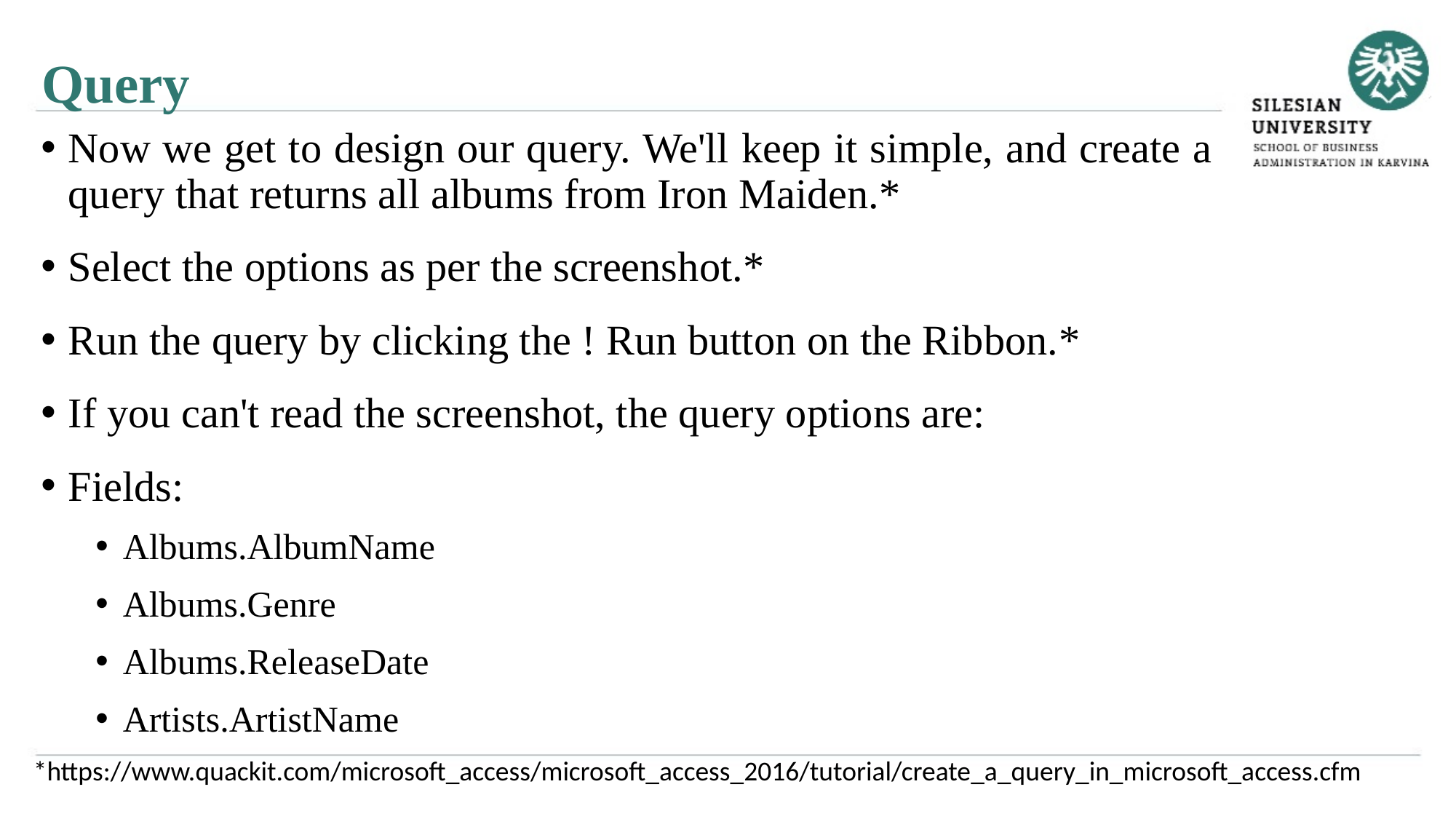

Query
Now we get to design our query. We'll keep it simple, and create a query that returns all albums from Iron Maiden.*
Select the options as per the screenshot.*
Run the query by clicking the ! Run button on the Ribbon.*
If you can't read the screenshot, the query options are:
Fields:
Albums.AlbumName
Albums.Genre
Albums.ReleaseDate
Artists.ArtistName
*https://www.quackit.com/microsoft_access/microsoft_access_2016/tutorial/create_a_query_in_microsoft_access.cfm